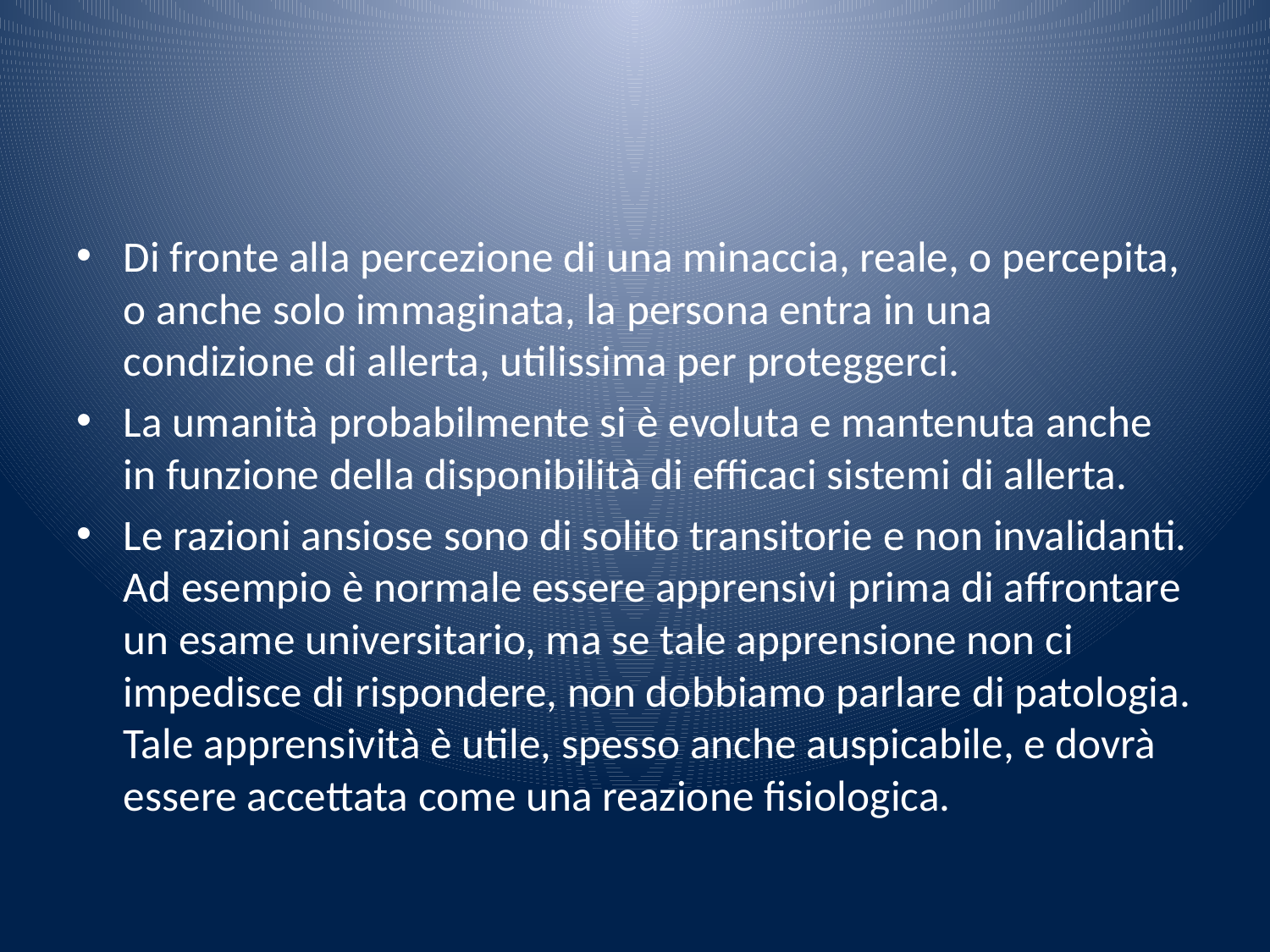

#
Di fronte alla percezione di una minaccia, reale, o percepita, o anche solo immaginata, la persona entra in una condizione di allerta, utilissima per proteggerci.
La umanità probabilmente si è evoluta e mantenuta anche in funzione della disponibilità di efficaci sistemi di allerta.
Le razioni ansiose sono di solito transitorie e non invalidanti. Ad esempio è normale essere apprensivi prima di affrontare un esame universitario, ma se tale apprensione non ci impedisce di rispondere, non dobbiamo parlare di patologia. Tale apprensività è utile, spesso anche auspicabile, e dovrà essere accettata come una reazione fisiologica.